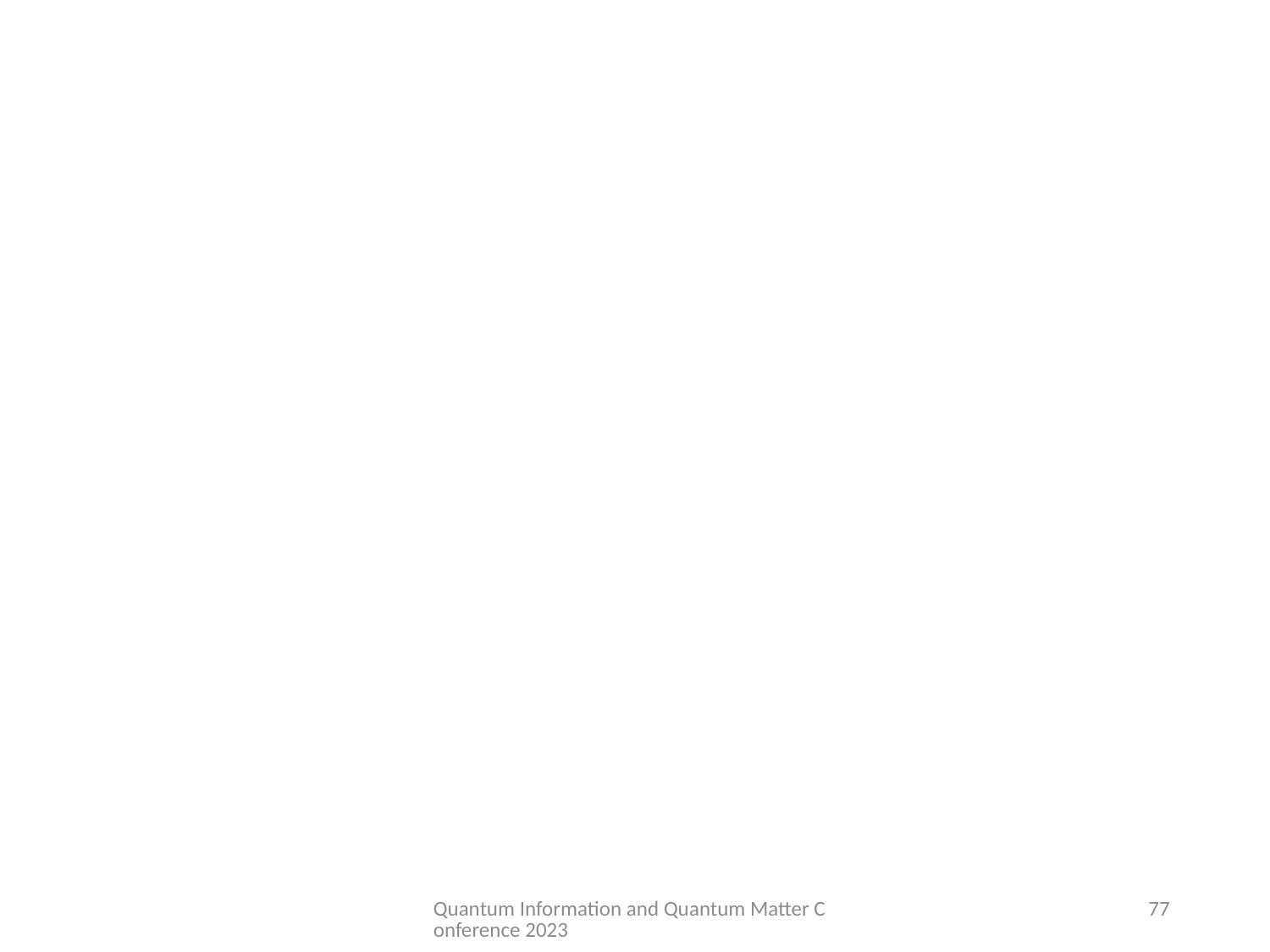

Quantum Information and Quantum Matter Conference 2023
77